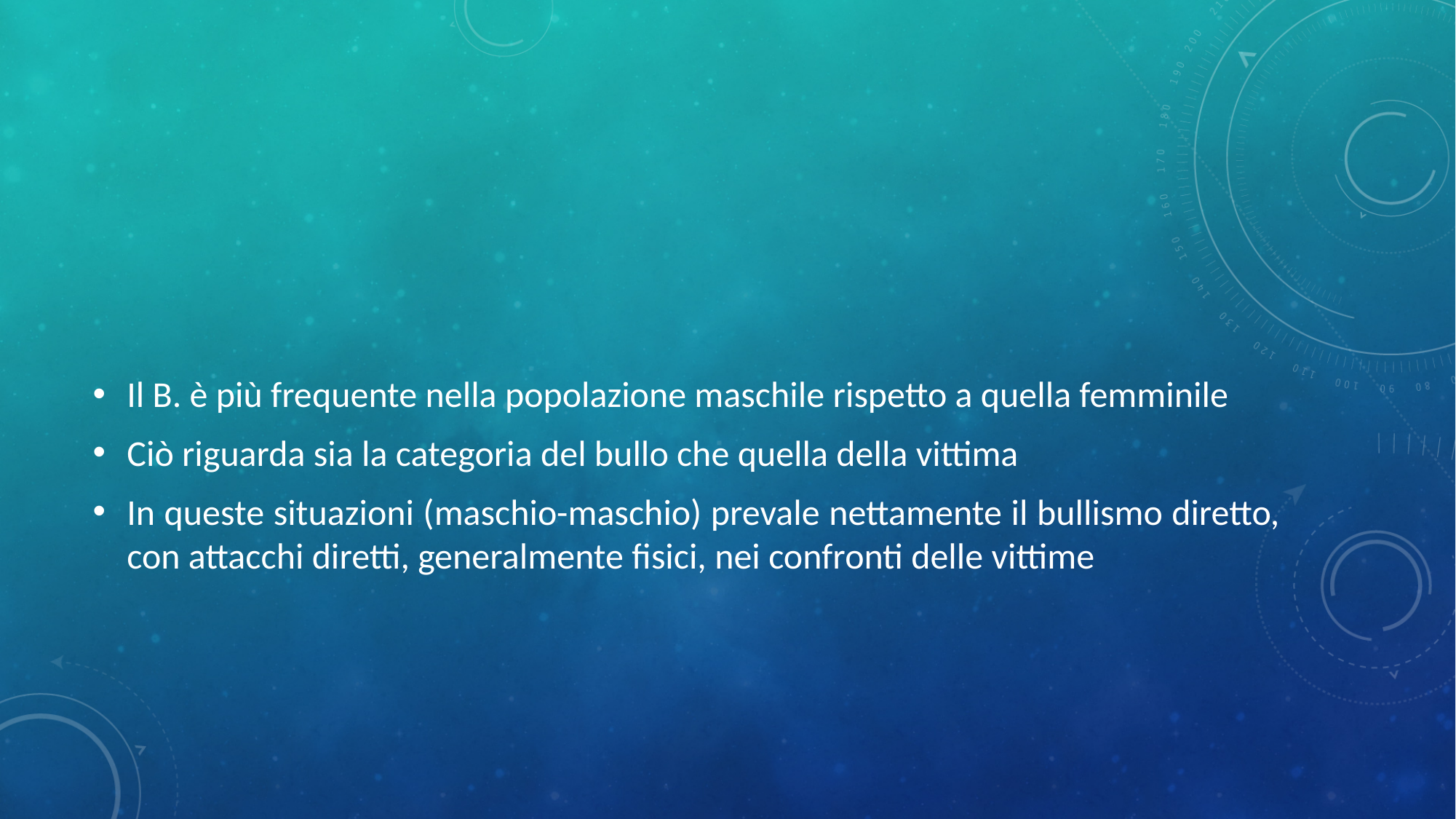

#
Il B. è più frequente nella popolazione maschile rispetto a quella femminile
Ciò riguarda sia la categoria del bullo che quella della vittima
In queste situazioni (maschio-maschio) prevale nettamente il bullismo diretto, con attacchi diretti, generalmente fisici, nei confronti delle vittime